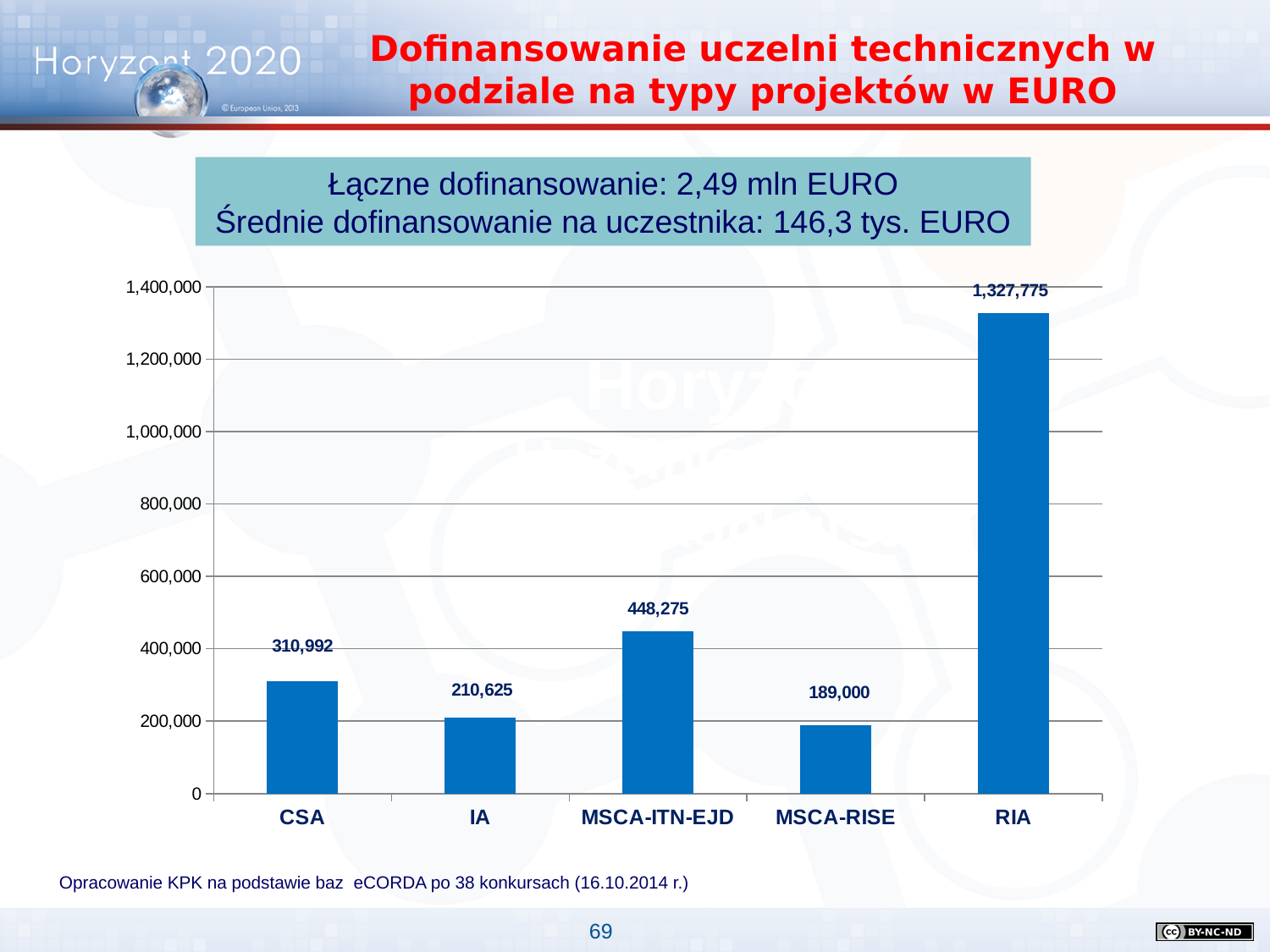

Dofinansowanie uczelni technicznych w podziale na typy projektów w EURO
Łączne dofinansowanie: 2,49 mln EURO
Średnie dofinansowanie na uczestnika: 146,3 tys. EURO

### Chart

| Category | Dofinansowanie KE | Średni budżet uczestnika |
|---|---|---|
| CSA | 310992.0 | None |
| IA | 210625.0 | None |
| MSCA-ITN-EJD | 448275.0 | None |
| MSCA-RISE | 189000.0 | None |
| RIA | 1327775.0 | None |
Horyzont 2020
Uczelnie w pierwszych
konkursach
Opracowanie KPK na podstawie baz  eCORDA po 38 konkursach (16.10.2014 r.)